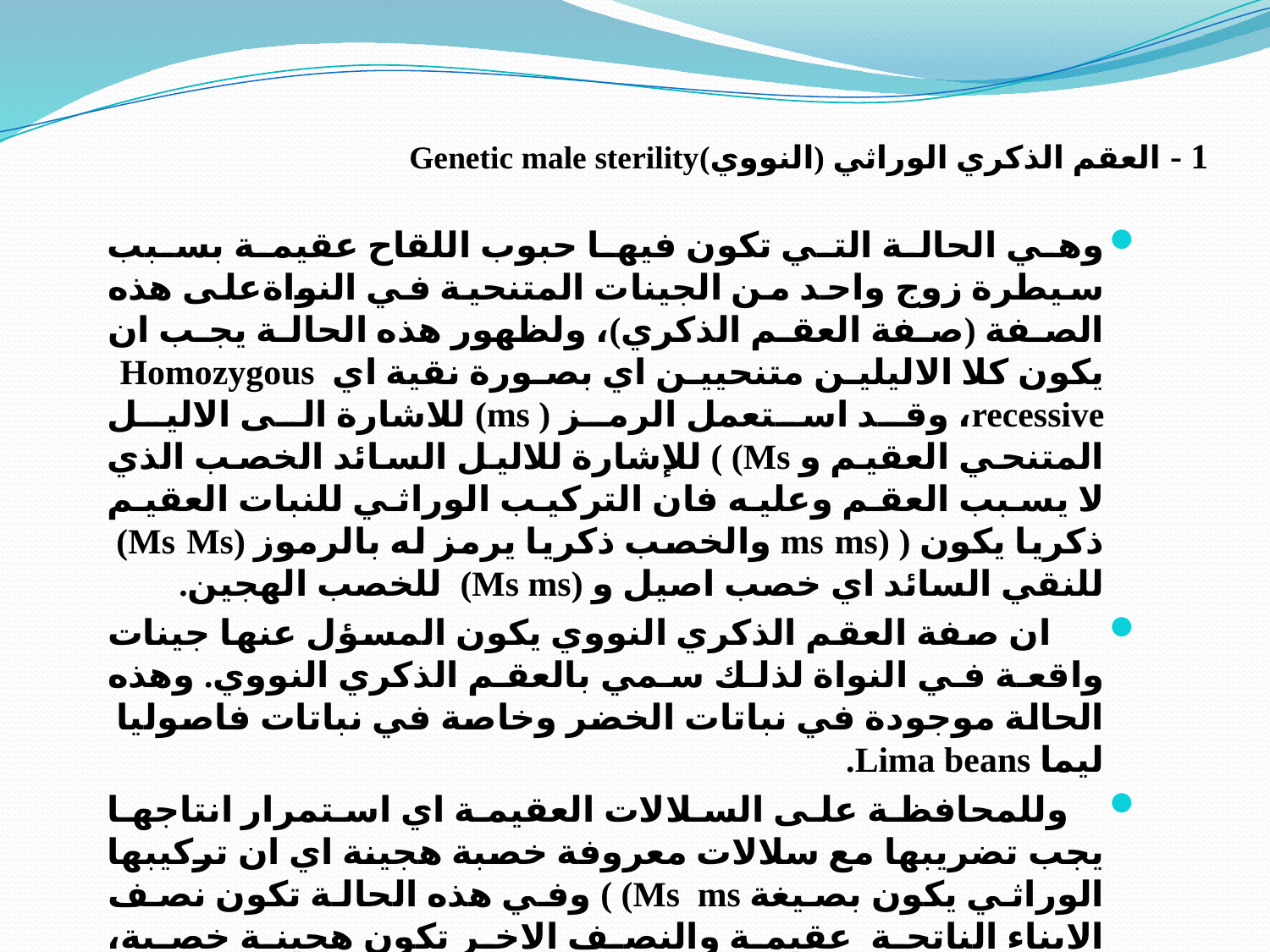

# 1 - 	العقم الذكري الوراثي (النووي)Genetic male sterility
وهي الحالة التي تكون فيها حبوب اللقاح عقيمة بسبب سيطرة زوج واحد من الجينات المتنحية في النواةعلى هذه الصفة (صفة العقم الذكري)، ولظهور هذه الحالة يجب ان يكون كلا الاليلين متنحيين اي بصورة نقية اي  Homozygous recessive، وقد استعمل الرمز ( ms) للاشارة الى الاليل المتنحي العقيم و Ms) ) للإشارة للاليل السائد الخصب الذي لا يسبب العقم وعليه فان التركيب الوراثي للنبات العقيم ذكريا يكون ( (ms ms والخصب ذكريا يرمز له بالرموز (Ms Ms)  للنقي السائد اي خصب اصيل و (Ms ms)  للخصب الهجين.
      ان صفة العقم الذكري النووي يكون المسؤل عنها جينات واقعة في النواة لذلك سمي بالعقم الذكري النووي. وهذه الحالة موجودة في نباتات الخضر وخاصة في نباتات فاصوليا  ليما Lima beans.
    وللمحافظة على السلالات العقيمة اي استمرار انتاجها يجب تضريبها مع سلالات معروفة خصبة هجينة اي ان تركيبها الوراثي يكون بصيغة Ms ms) ) وفي هذه الحالة تكون نصف الابناء الناتجة  عقيمة والنصف الاخر تكون هجينة خصبة، وكما موضح في التضريب التالي :